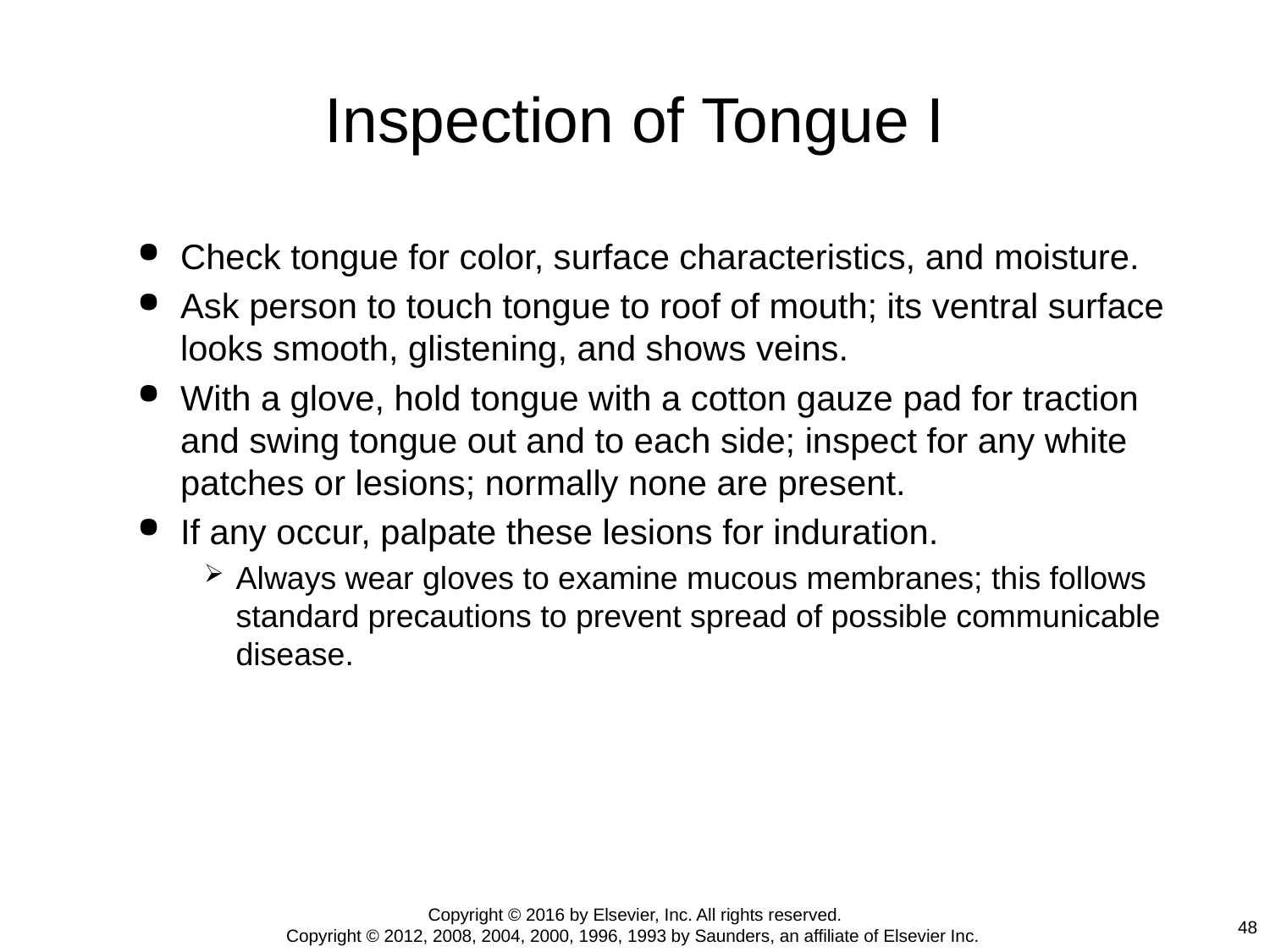

# Inspection of Tongue I
Check tongue for color, surface characteristics, and moisture.
Ask person to touch tongue to roof of mouth; its ventral surface looks smooth, glistening, and shows veins.
With a glove, hold tongue with a cotton gauze pad for traction and swing tongue out and to each side; inspect for any white patches or lesions; normally none are present.
If any occur, palpate these lesions for induration.
Always wear gloves to examine mucous membranes; this follows standard precautions to prevent spread of possible communicable disease.
Copyright © 2016 by Elsevier, Inc. All rights reserved.
Copyright © 2012, 2008, 2004, 2000, 1996, 1993 by Saunders, an affiliate of Elsevier Inc.
48